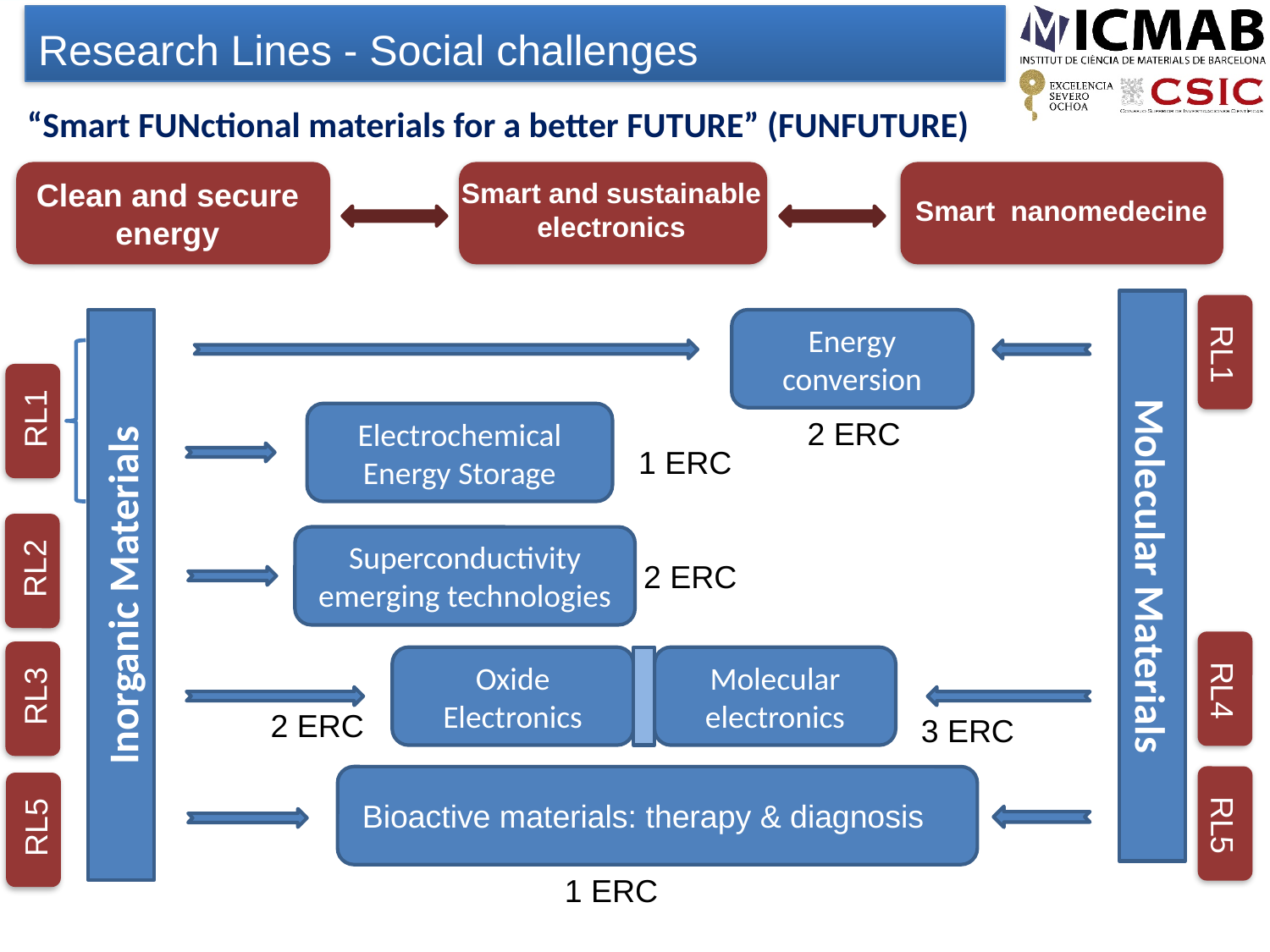

# Research Lines - Social challenges
“Smart FUNctional materials for a better FUTURE” (FUNFUTURE)

Smart and sustainable electronics
Clean and secure energy
Smart  nanomedecine

RL1

Molecular Materials
RL4

RL5

Energy conversion

Electrochemical Energy Storage

RL1

RL2

Inorganic Materials
RL3

RL5

2 ERC
1 ERC
Superconductivity emerging technologies

2 ERC

Molecular electronics

Oxide Electronics

2 ERC
3 ERC

Bioactive materials: therapy & diagnosis

1 ERC